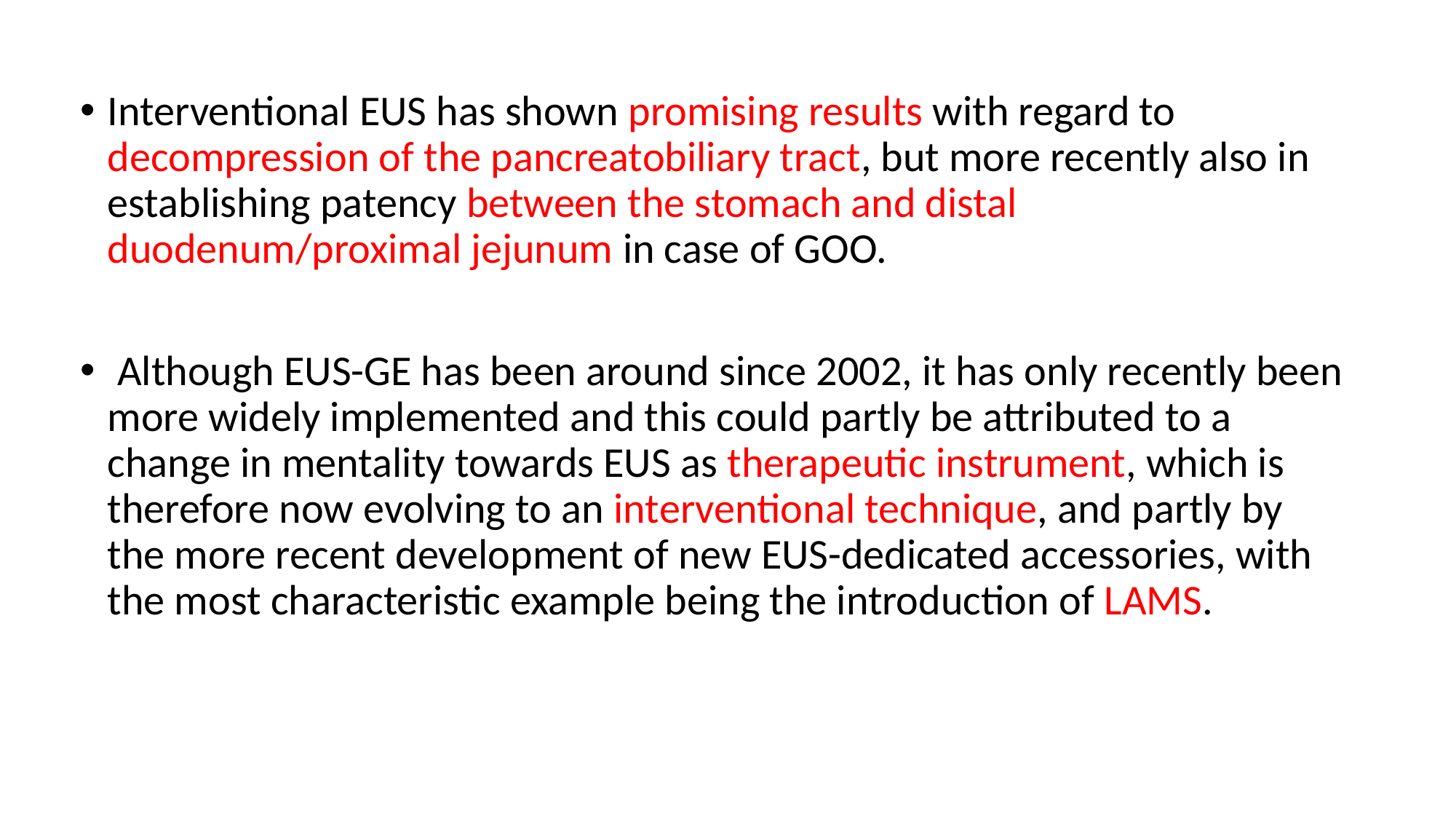

Interventional EUS has shown promising results with regard to decompression of the pancreatobiliary tract, but more recently also in establishing patency between the stomach and distal duodenum/proximal jejunum in case of GOO.

 Although EUS-GE has been around since 2002, it has only recently been more widely implemented and this could partly be attributed to a change in mentality towards EUS as therapeutic instrument, which is therefore now evolving to an interventional technique, and partly by the more recent development of new EUS-dedicated accessories, with the most characteristic example being the introduction of LAMS.